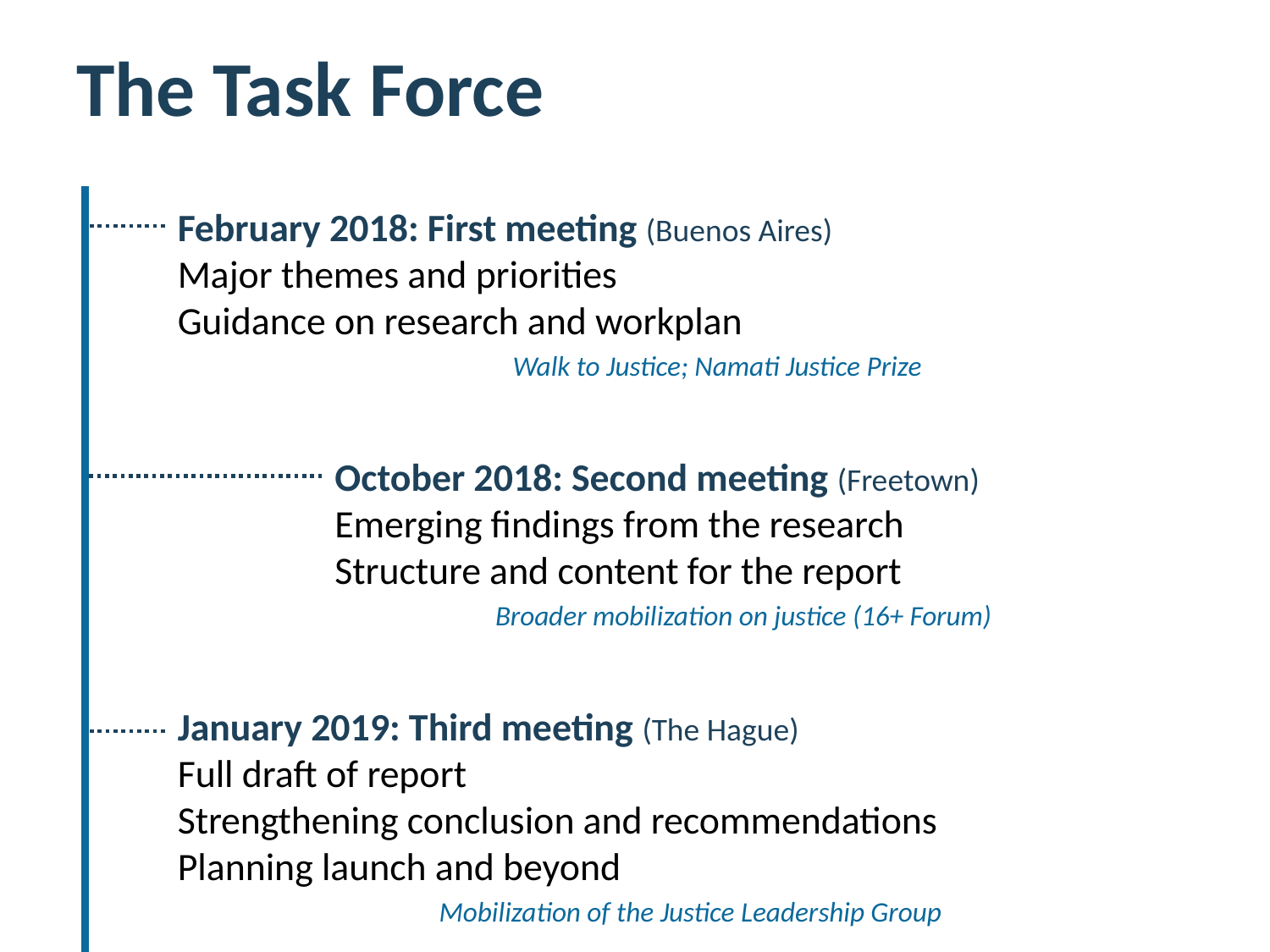

# The Task Force
February 2018: First meeting (Buenos Aires)
Major themes and priorities
Guidance on research and workplan
Walk to Justice; Namati Justice Prize
October 2018: Second meeting (Freetown)
Emerging findings from the research
Structure and content for the report
Broader mobilization on justice (16+ Forum)
January 2019: Third meeting (The Hague)
Full draft of report
Strengthening conclusion and recommendations
Planning launch and beyond
Mobilization of the Justice Leadership Group